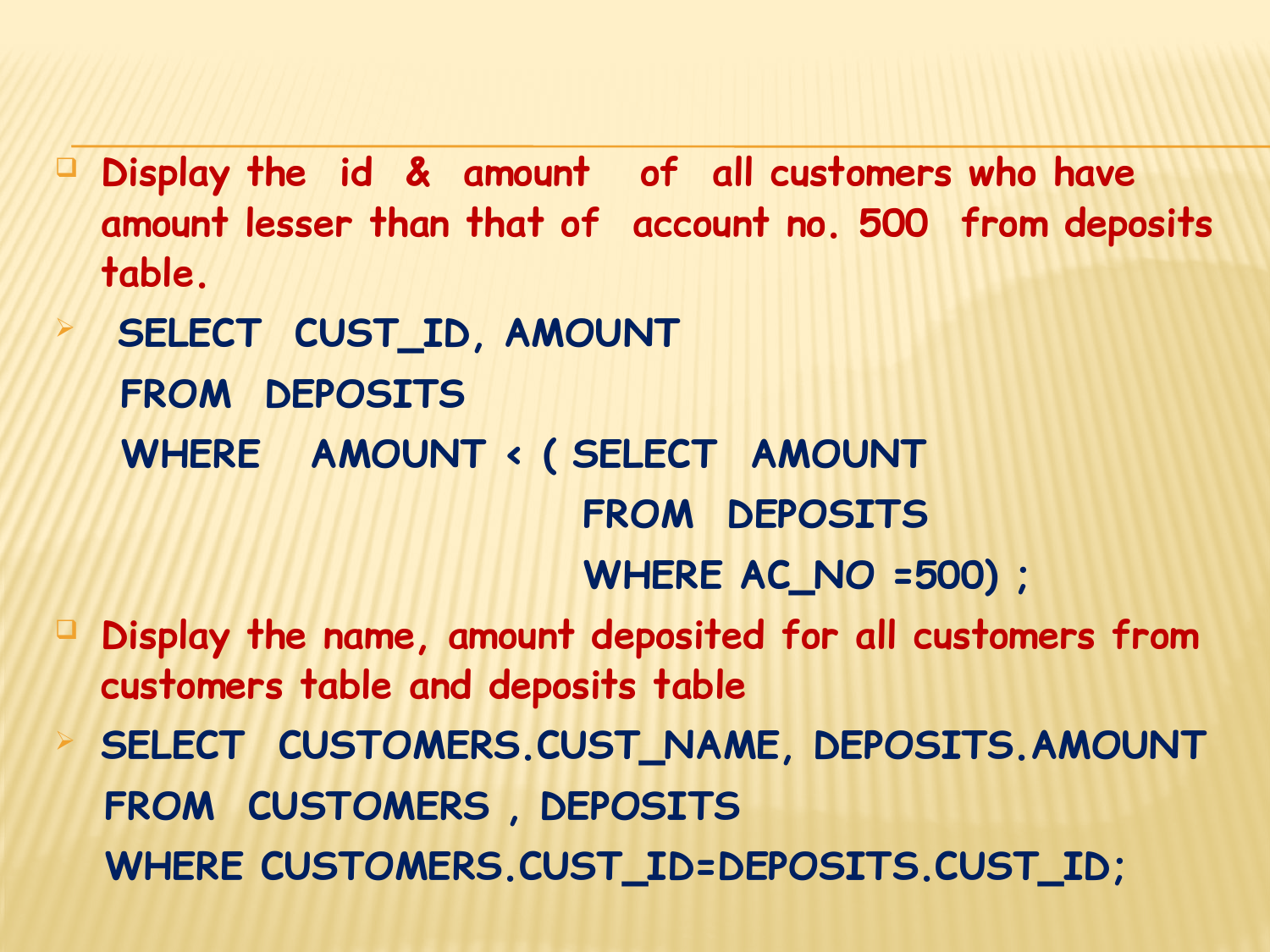

#
Display the  id  &  amount   of  all customers who have  amount lesser than that of  account no. 500  from deposits table.
 SELECT  CUST_ID, AMOUNT
    FROM  DEPOSITS
    WHERE   AMOUNT < ( SELECT  AMOUNT
                                FROM  DEPOSITS
                                WHERE AC_NO =500) ;
Display the name, amount deposited for all customers from customers table and deposits table
SELECT  CUSTOMERS.CUST_NAME, DEPOSITS.AMOUNT
   FROM  CUSTOMERS , DEPOSITS
   WHERE CUSTOMERS.CUST_ID=DEPOSITS.CUST_ID;